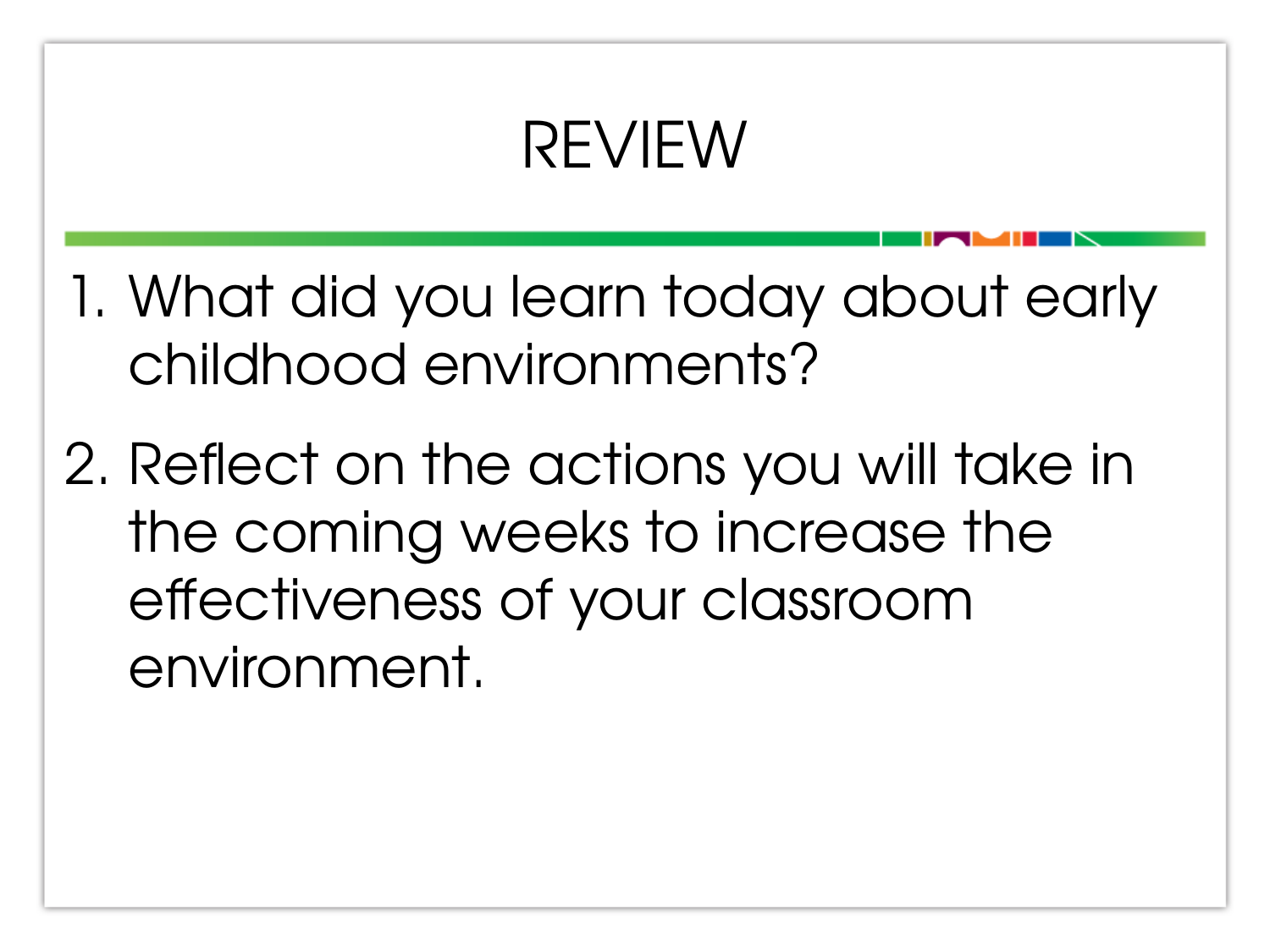

# review
What did you learn today about early childhood environments?
Reflect on the actions you will take in the coming weeks to increase the effectiveness of your classroom environment.